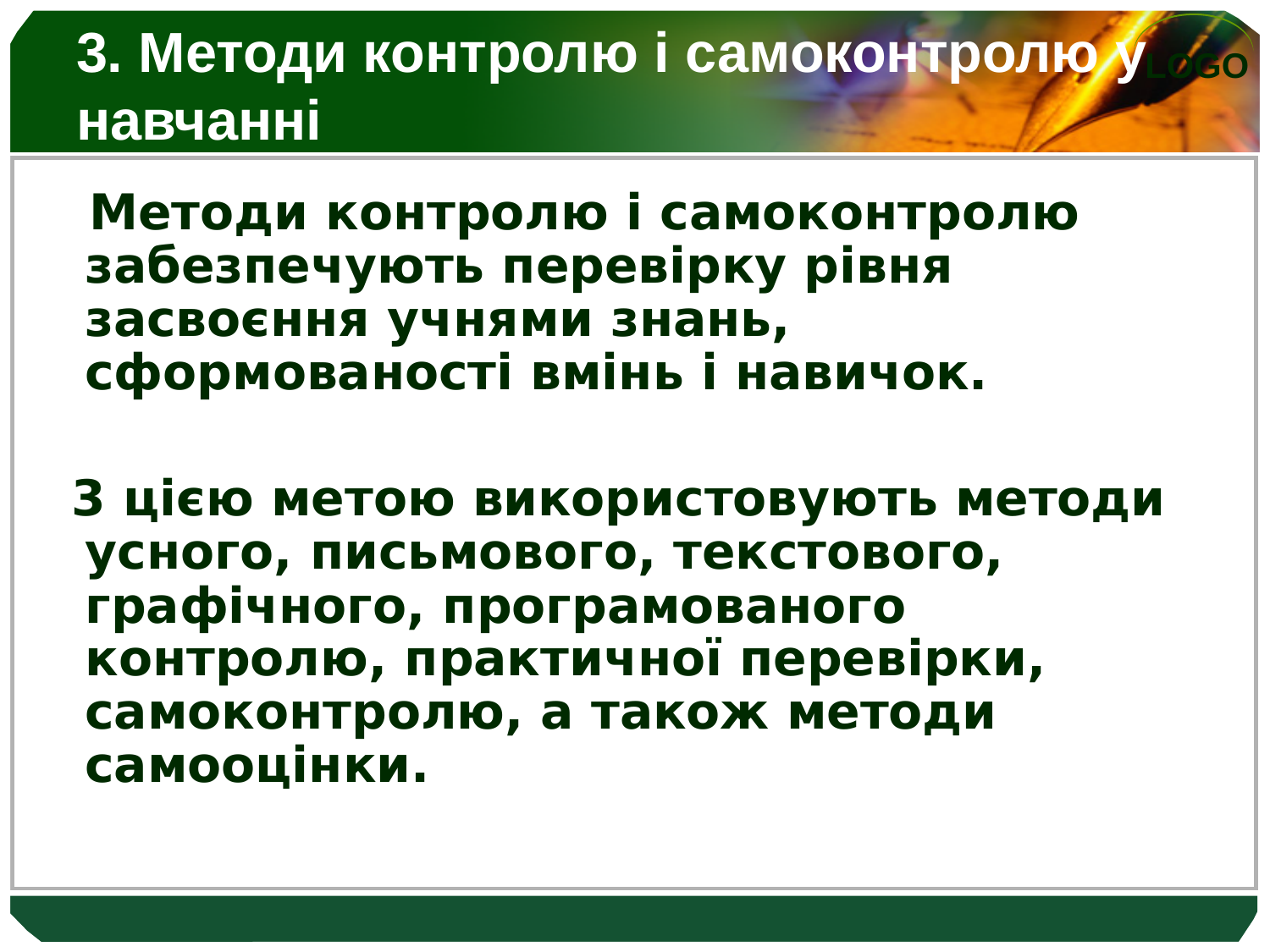

# 3. Методи контролю і самоконтролю у навчанні
   Методи контролю і самоконтролю забезпечують перевірку рівня засвоєння учнями знань, сформованості вмінь і навичок.

  3 цією метою використовують методи усного, письмового, текстового, графічного, програмованого контролю, практичної перевірки, самоконтролю, а також методи самооцінки.